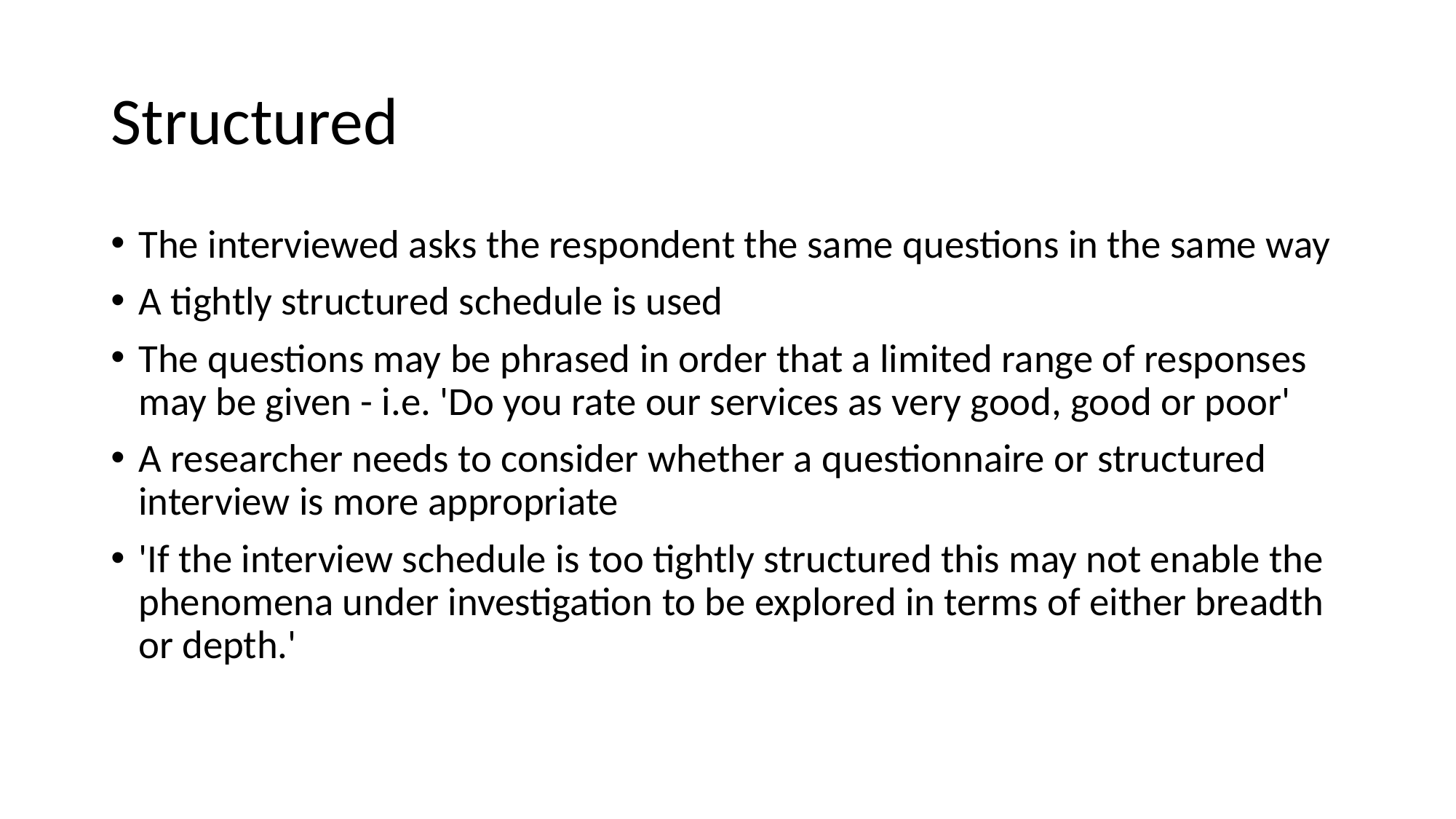

# Structured
The interviewed asks the respondent the same questions in the same way
A tightly structured schedule is used
The questions may be phrased in order that a limited range of responses may be given - i.e. 'Do you rate our services as very good, good or poor'
A researcher needs to consider whether a questionnaire or structured interview is more appropriate
'If the interview schedule is too tightly structured this may not enable the phenomena under investigation to be explored in terms of either breadth or depth.'